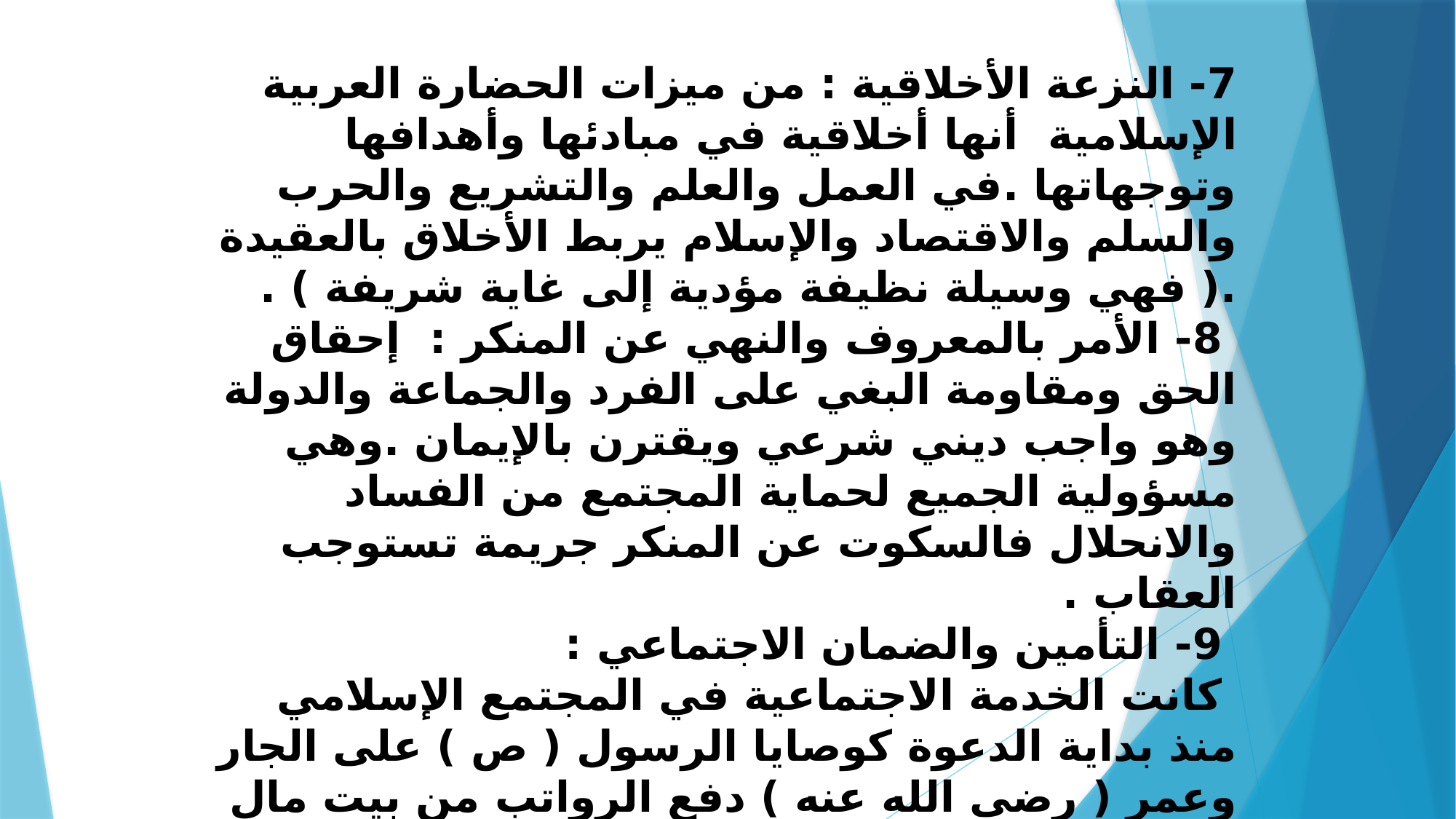

7- النزعة الأخلاقية : من ميزات الحضارة العربية الإسلامية  أنها أخلاقية في مبادئها وأهدافها وتوجهاتها .في العمل والعلم والتشريع والحرب والسلم والاقتصاد والإسلام يربط الأخلاق بالعقيدة .( فهي وسيلة نظيفة مؤدية إلى غاية شريفة ) .
 8- الأمر بالمعروف والنهي عن المنكر :  إحقاق الحق ومقاومة البغي على الفرد والجماعة والدولة وهو واجب ديني شرعي ويقترن بالإيمان .وهي مسؤولية الجميع لحماية المجتمع من الفساد والانحلال فالسكوت عن المنكر جريمة تستوجب العقاب .
 9- التأمين والضمان الاجتماعي :
 كانت الخدمة الاجتماعية في المجتمع الإسلامي منذ بداية الدعوة كوصايا الرسول ( ص ) على الجار وعمر ( رضي الله عنه ) دفع الرواتب من بيت مال المسلمين لكبار السن من أهل الذمّة وفي العصر العباسي تقدم الخدمات مجاناً  لغير القادرين .  والعلاج المجاني في المستشفيات .